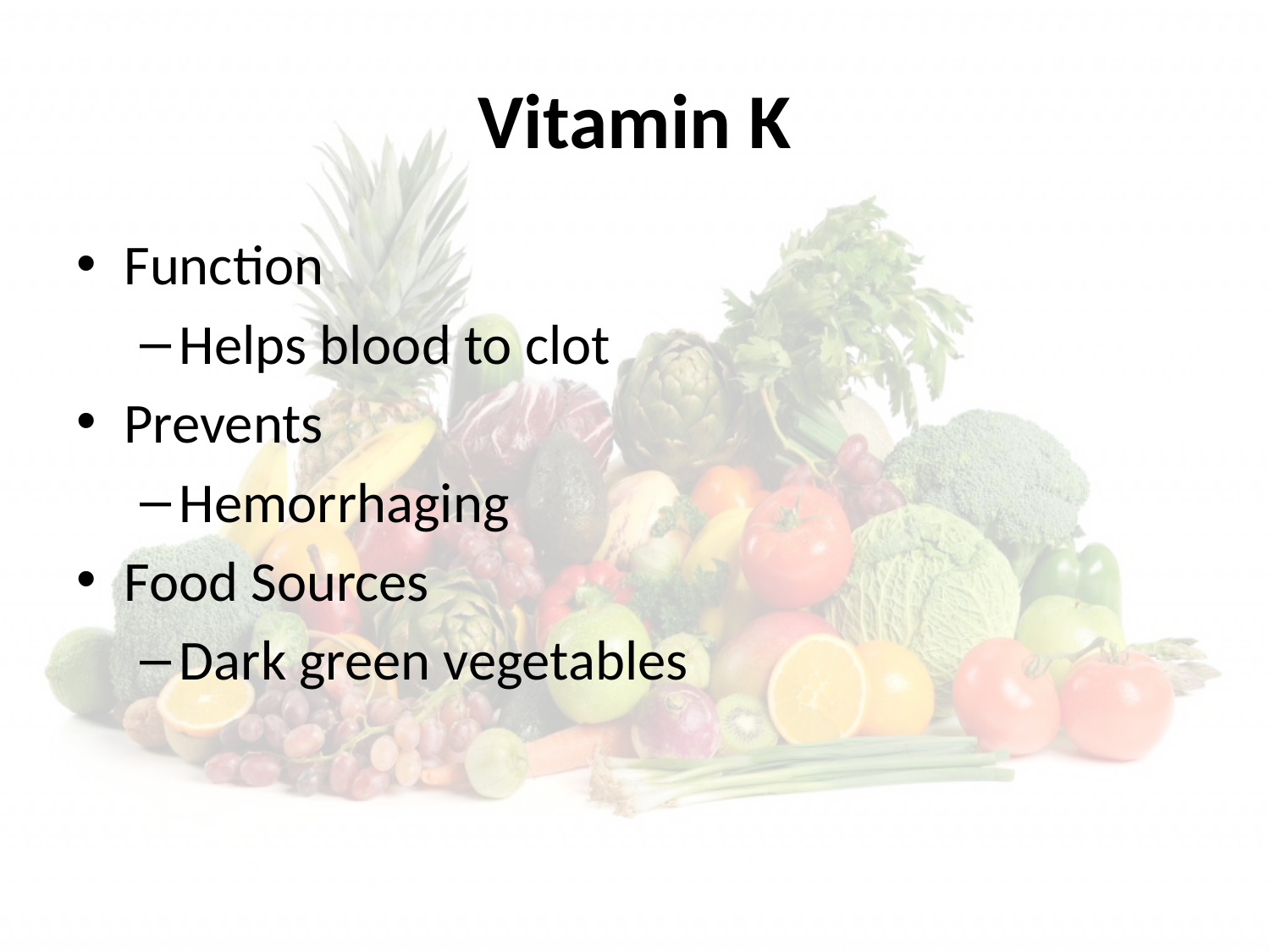

# Vitamin K
Function
Helps blood to clot
Prevents
Hemorrhaging
Food Sources
Dark green vegetables